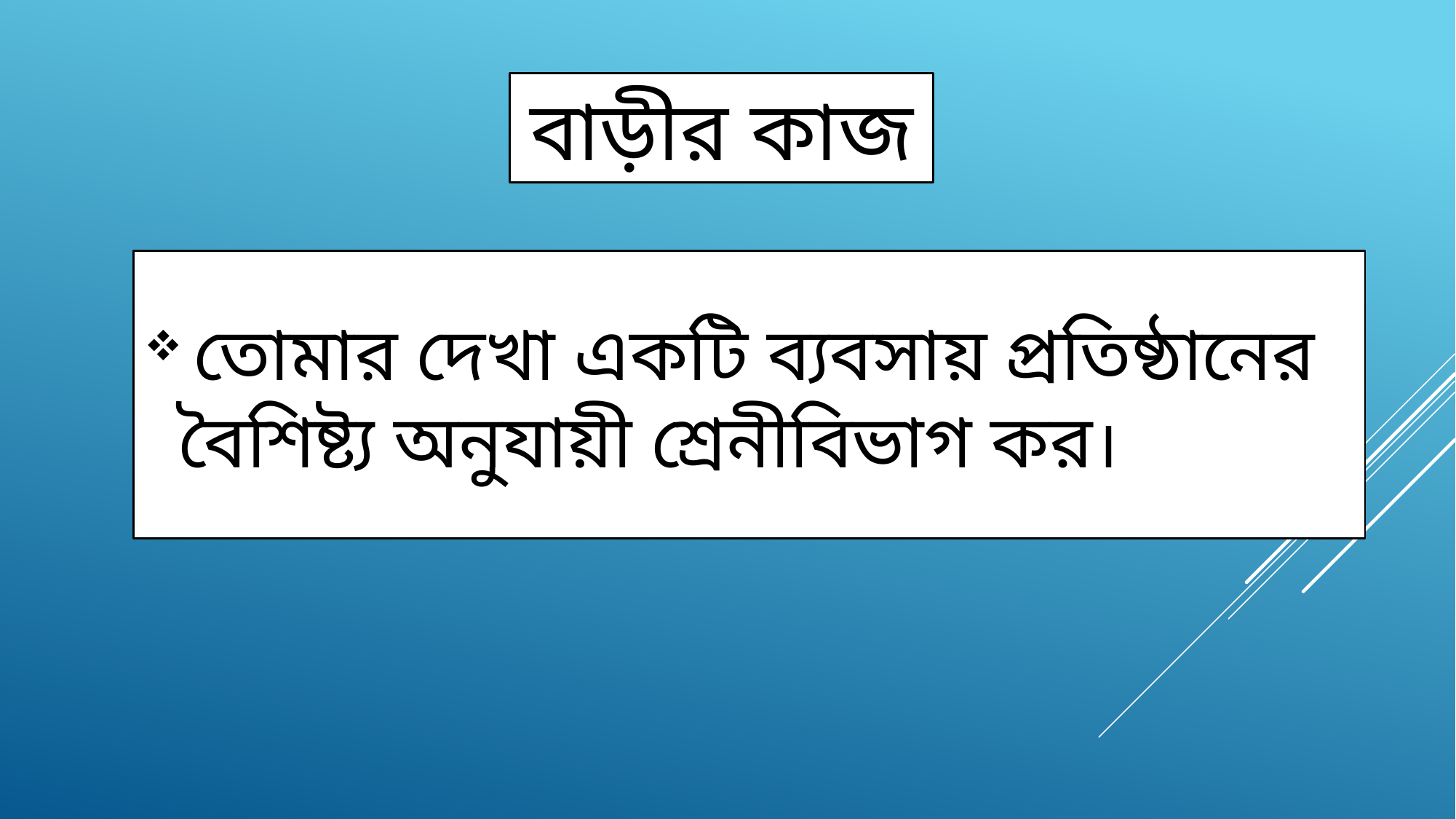

বাড়ীর কাজ

 তোমার দেখা একটি ব্যবসায় প্রতিষ্ঠানের বৈশিষ্ট্য অনুযায়ী শ্রেনীবিভাগ কর।